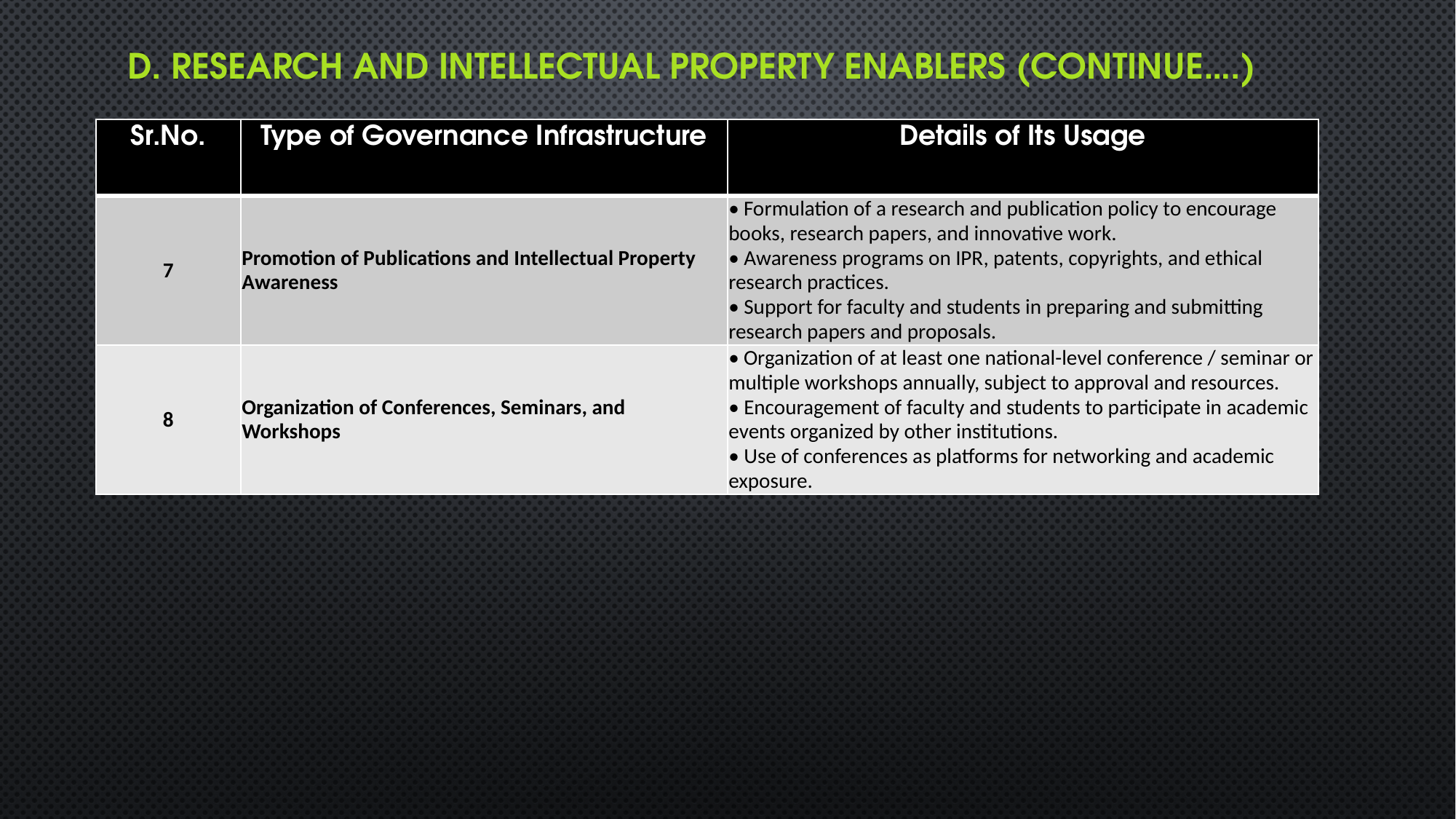

# D. Research and Intellectual Property Enablers (Continue….)
| Sr.No. | Type of Governance Infrastructure | Details of Its Usage |
| --- | --- | --- |
| 7 | Promotion of Publications and Intellectual Property Awareness | • Formulation of a research and publication policy to encourage books, research papers, and innovative work. • Awareness programs on IPR, patents, copyrights, and ethical research practices. • Support for faculty and students in preparing and submitting research papers and proposals. |
| 8 | Organization of Conferences, Seminars, and Workshops | • Organization of at least one national-level conference / seminar or multiple workshops annually, subject to approval and resources. • Encouragement of faculty and students to participate in academic events organized by other institutions. • Use of conferences as platforms for networking and academic exposure. |